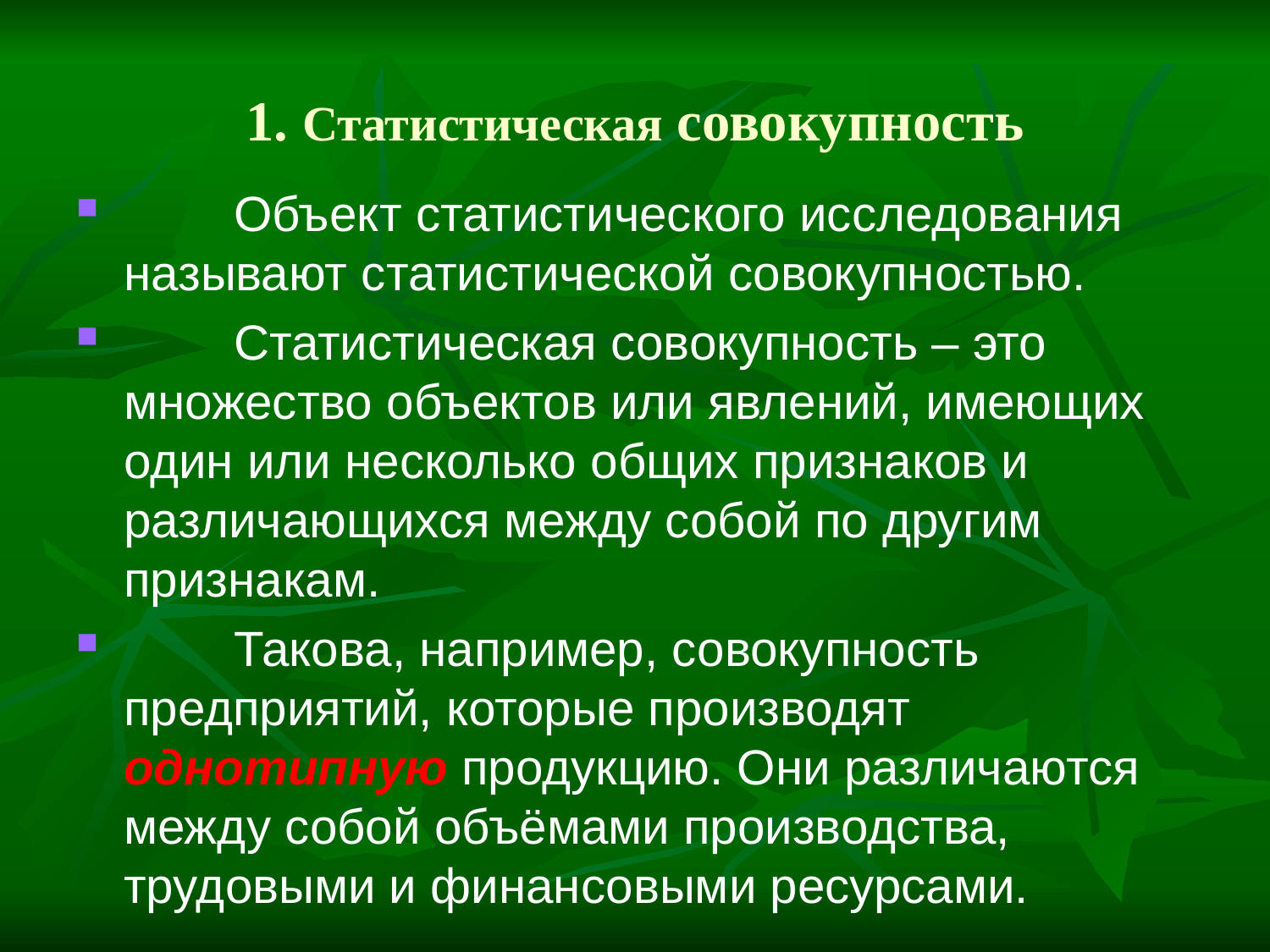

# 1. Статистическая совокупность
        Объект статистического исследования называют статистической совокупностью.
        Статистическая совокупность – это множество объектов или явлений, имеющих один или несколько общих признаков и различающихся между собой по другим признакам.
        Такова, например, совокупность предприятий, которые производят однотипную продукцию. Они различаются между собой объёмами производства, трудовыми и финансовыми ресурсами.